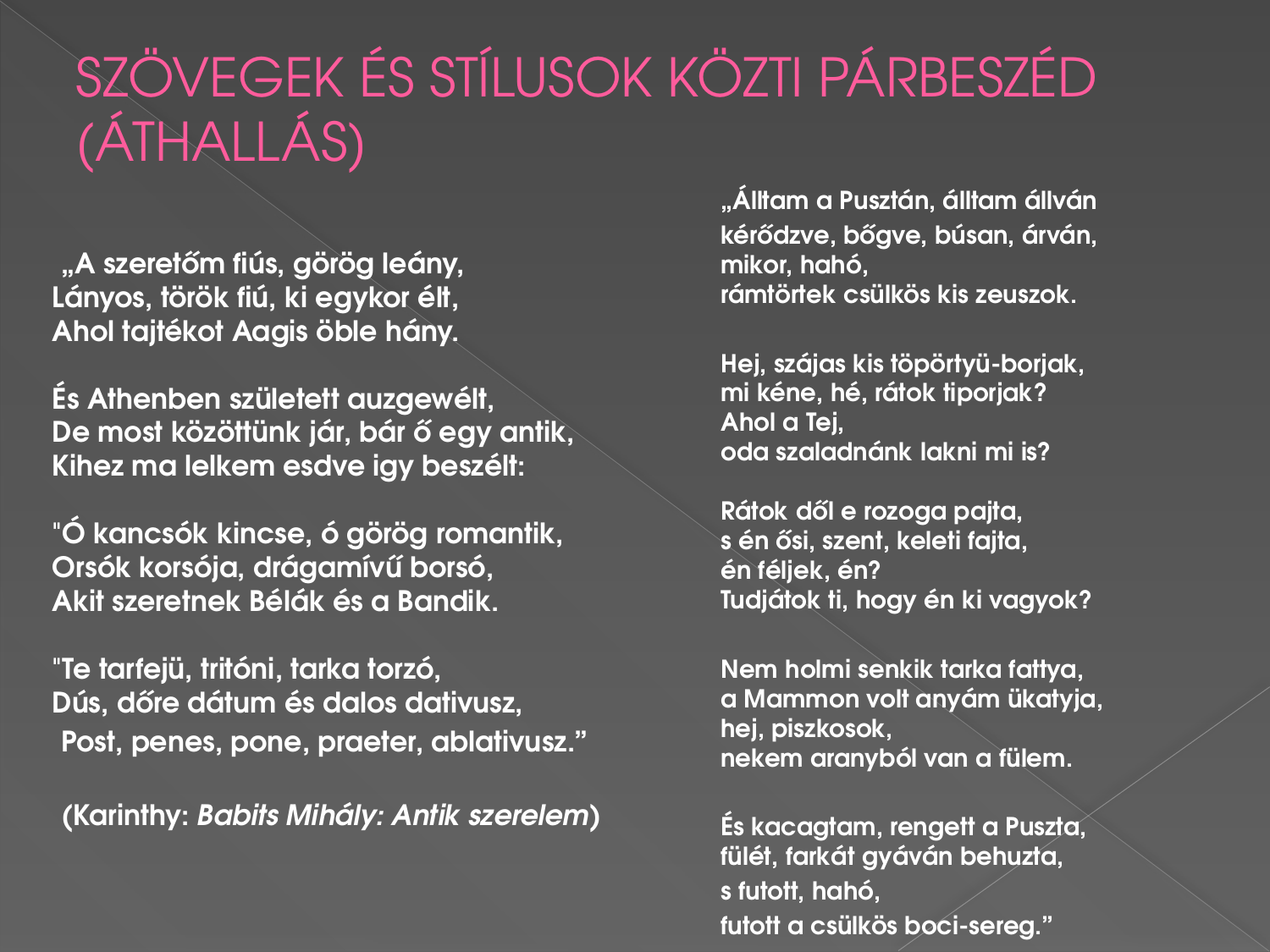

# SZÖVEGEK ÉS STÍLUSOK KÖZTI PÁRBESZÉD (ÁTHALLÁS)
„Álltam a Pusztán, álltam állván
kérődzve, bőgve, búsan, árván,
mikor, hahó,
rámtörtek csülkös kis zeuszok.

Hej, szájas kis töpörtyü-borjak,
mi kéne, hé, rátok tiporjak?
Ahol a Tej,
oda szaladnánk lakni mi is?

Rátok dől e rozoga pajta,
s én ősi, szent, keleti fajta,
én féljek, én?
Tudjátok ti, hogy én ki vagyok?

Nem holmi senkik tarka fattya,
a Mammon volt anyám ükatyja,
hej, piszkosok,
nekem aranyból van a fülem.

És kacagtam, rengett a Puszta,
fülét, farkát gyáván behuzta,
s futott, hahó,
futott a csülkös boci-sereg.”

„A szeretőm fiús, görög leány,
Lányos, török fiú, ki egykor élt,
Ahol tajtékot Aagis öble hány.
És Athenben született auzgewélt,
De most közöttünk jár, bár ő egy antik,
Kihez ma lelkem esdve igy beszélt:
"Ó kancsók kincse, ó görög romantik,
Orsók korsója, drágamívű borsó,
Akit szeretnek Bélák és a Bandik.
"Te tarfejü, tritóni, tarka torzó,
Dús, dőre dátum és dalos dativusz,
Post, penes, pone, praeter, ablativusz.”
(Karinthy: Babits Mihály: Antik szerelem)